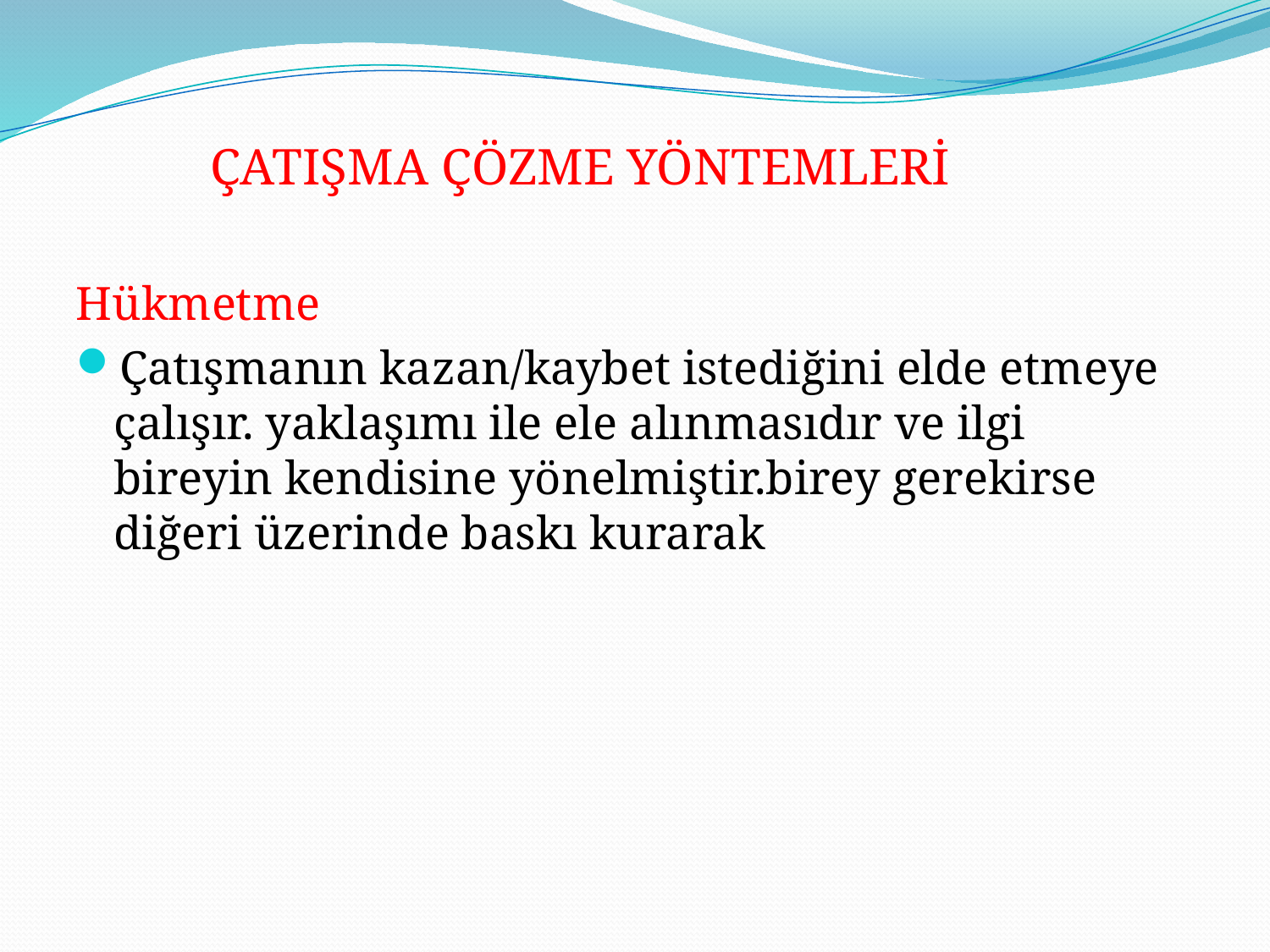

ÇATIŞMA ÇÖZME YÖNTEMLERİ
Hükmetme
Çatışmanın kazan/kaybet istediğini elde etmeye çalışır. yaklaşımı ile ele alınmasıdır ve ilgi bireyin kendisine yönelmiştir.birey gerekirse diğeri üzerinde baskı kurarak